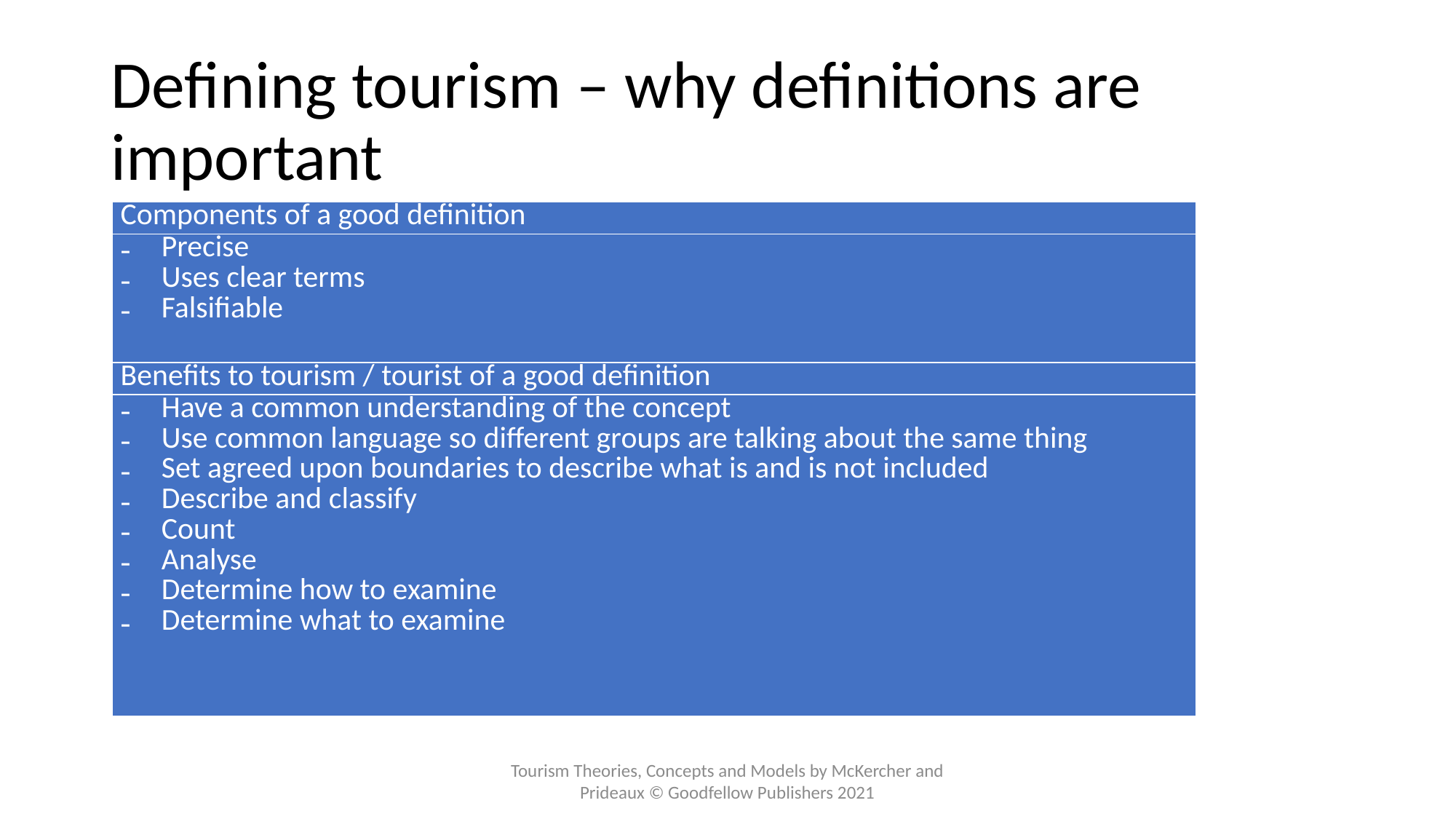

# Defining tourism – why definitions are important
| Components of a good definition |
| --- |
| Precise Uses clear terms Falsifiable |
| Benefits to tourism / tourist of a good definition |
| Have a common understanding of the concept Use common language so different groups are talking about the same thing Set agreed upon boundaries to describe what is and is not included Describe and classify Count Analyse Determine how to examine Determine what to examine |
Tourism Theories, Concepts and Models by McKercher and Prideaux © Goodfellow Publishers 2021